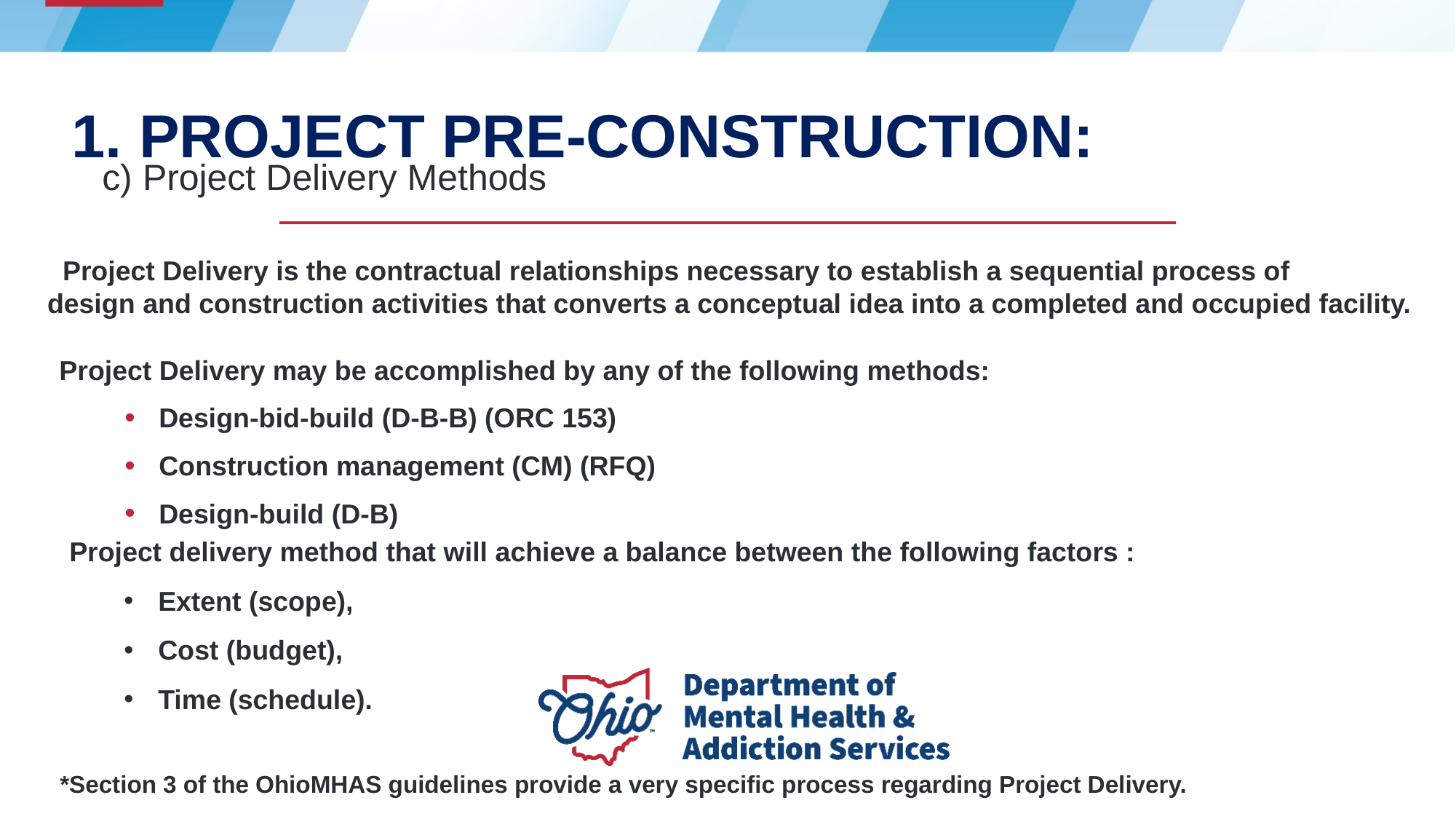

# 1. PROJECT PRE-CONSTRUCTION:
c) Project Delivery Methods
  Project Delivery is the contractual relationships necessary to establish a sequential process of design and construction activities that converts a conceptual idea into a completed and occupied facility.
Project Delivery may be accomplished by any of the following methods:
Design-bid-build (D-B-B) (ORC 153)
Construction management (CM) (RFQ)
Design-build (D-B)
Project delivery method that will achieve a balance between the following factors :
Extent (scope),
Cost (budget),
Time (schedule).​

​
*Section 3 of the OhioMHAS guidelines provide a very specific process regarding Project Delivery.